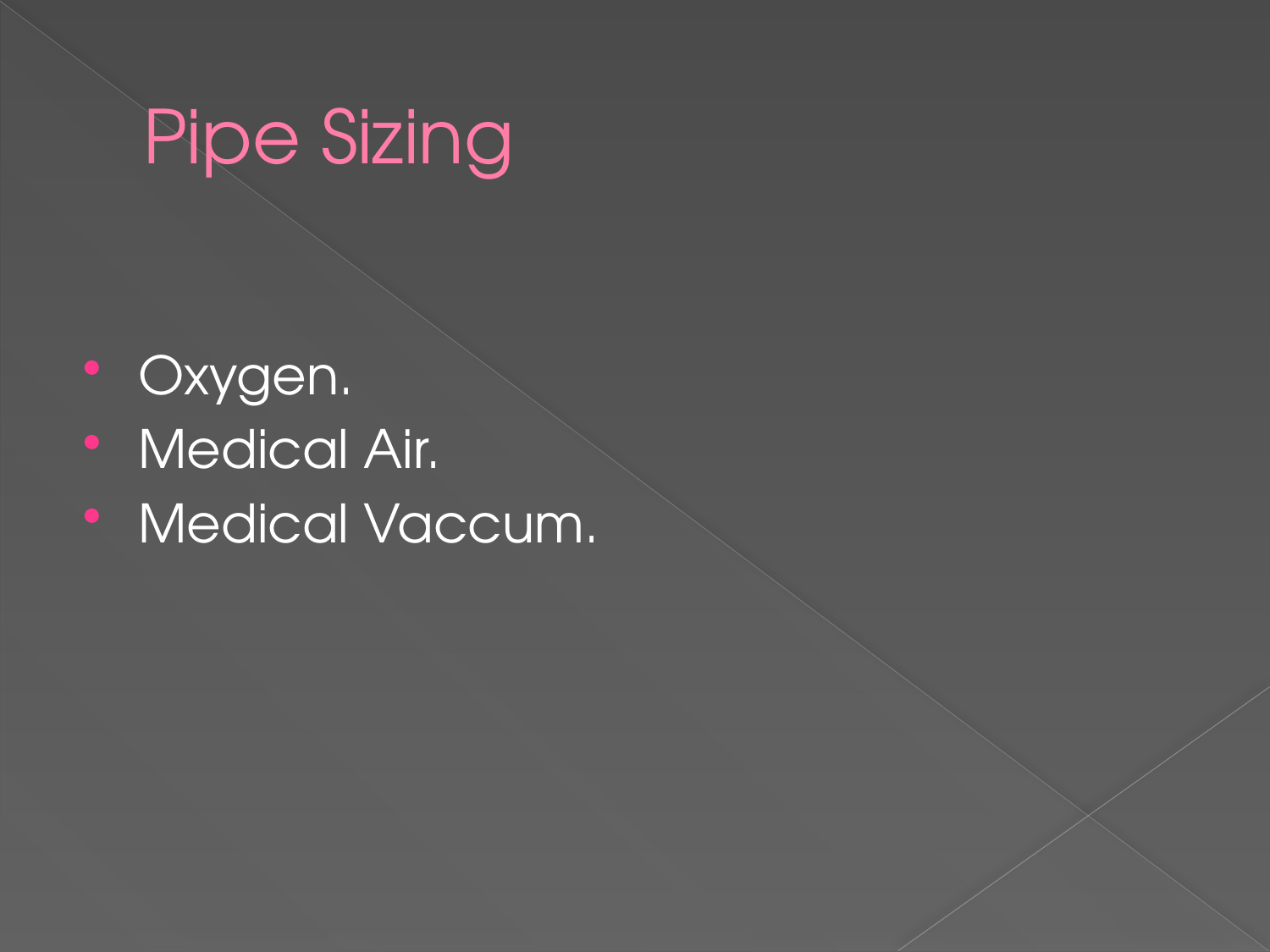

# Pipe Sizing

Oxygen.
Medical Air.
Medical Vaccum.